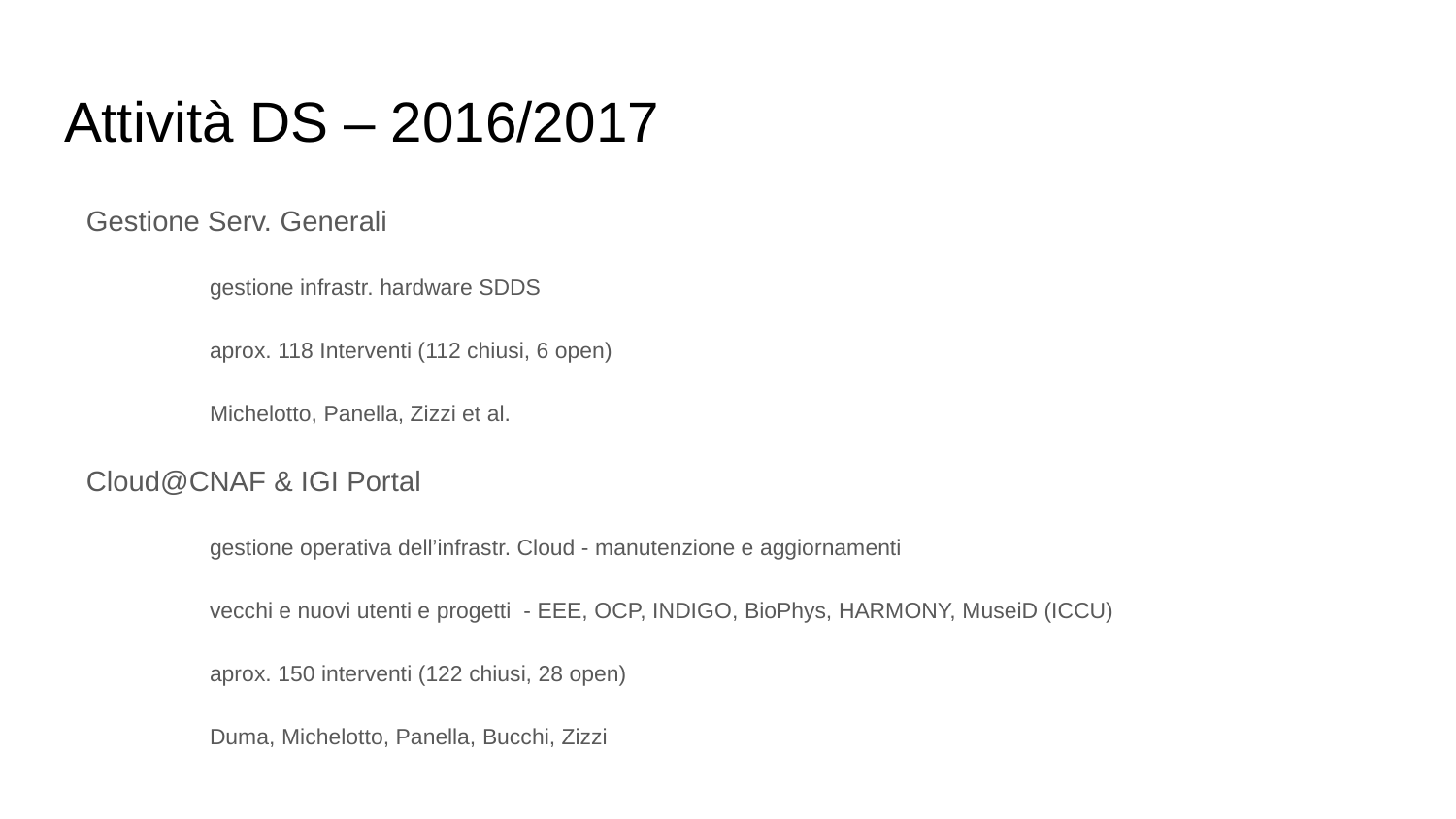

# Attività DS – 2016/2017
Gestione Serv. Generali
gestione infrastr. hardware SDDS
aprox. 118 Interventi (112 chiusi, 6 open)
Michelotto, Panella, Zizzi et al.
Cloud@CNAF & IGI Portal
gestione operativa dell’infrastr. Cloud - manutenzione e aggiornamenti
vecchi e nuovi utenti e progetti  - EEE, OCP, INDIGO, BioPhys, HARMONY, MuseiD (ICCU)
aprox. 150 interventi (122 chiusi, 28 open)
Duma, Michelotto, Panella, Bucchi, Zizzi